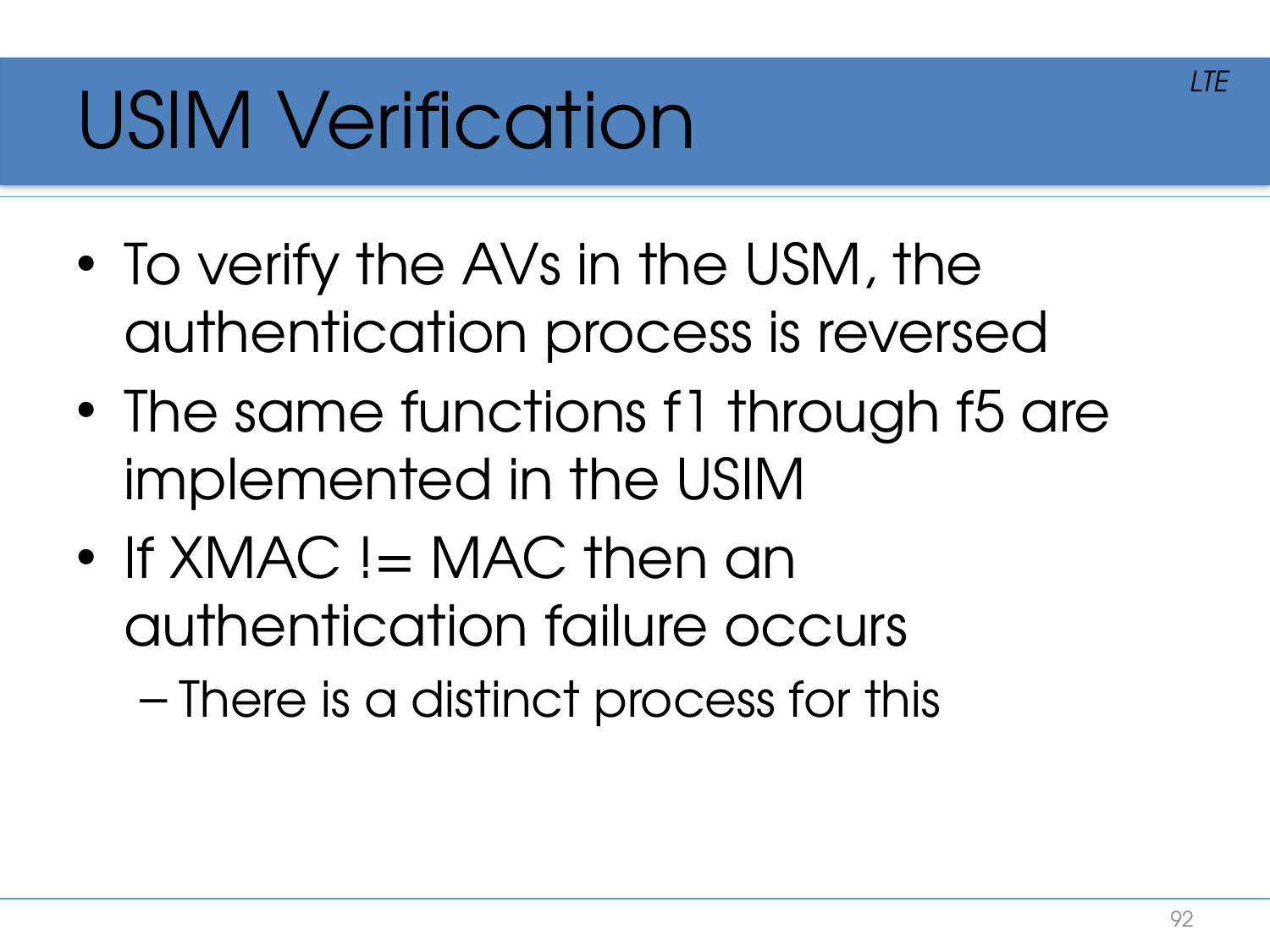

# USIM Verification

LTE
To verify the AVs in the USM, the authentication process is reversed
The same functions f1 through f5 are implemented in the USIM
If XMAC != MAC then an authentication failure occurs
There is a distinct process for this
92